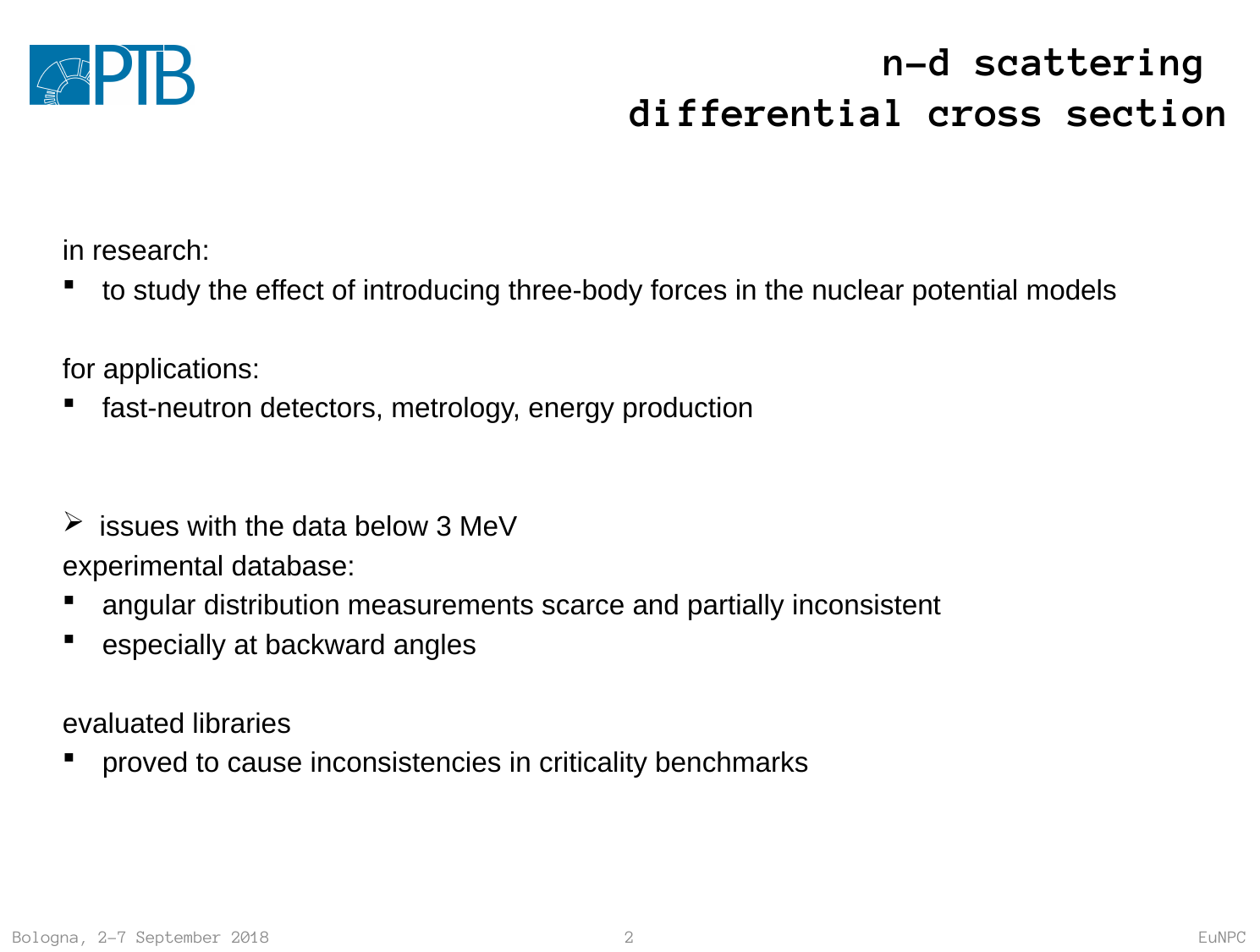

# n-d scattering differential cross section
in research:
to study the effect of introducing three-body forces in the nuclear potential models

for applications:
fast-neutron detectors, metrology, energy production

issues with the data below 3 MeV
experimental database:
angular distribution measurements scarce and partially inconsistent
especially at backward angles

evaluated libraries
proved to cause inconsistencies in criticality benchmarks

Bologna, 2-7 September 2018
2
EuNPC